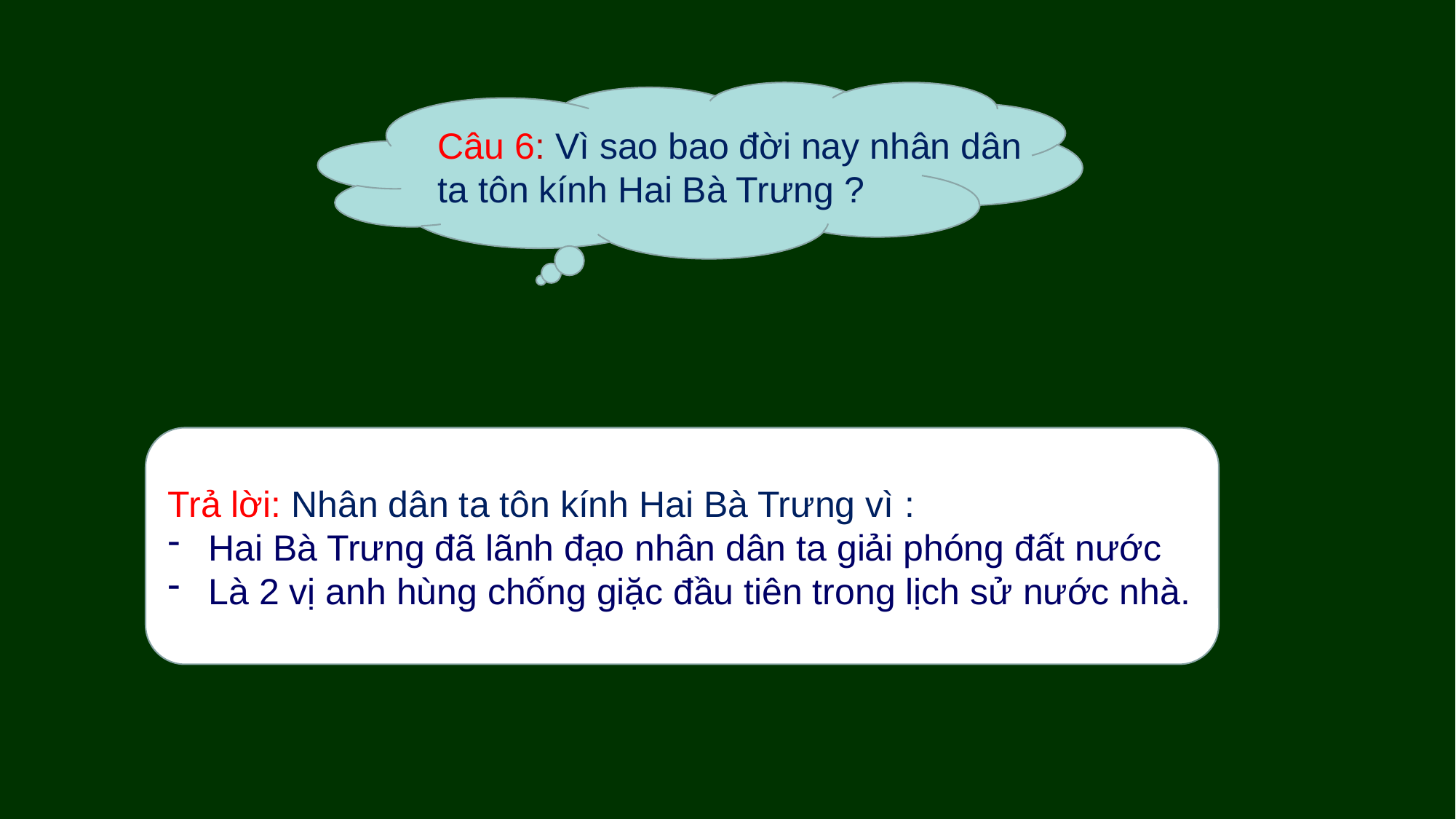

Câu 6: Vì sao bao đời nay nhân dân ta tôn kính Hai Bà Trưng ?

Trả lời: Nhân dân ta tôn kính Hai Bà Trưng vì :
Hai Bà Trưng đã lãnh đạo nhân dân ta giải phóng đất nước
Là 2 vị anh hùng chống giặc đầu tiên trong lịch sử nước nhà.